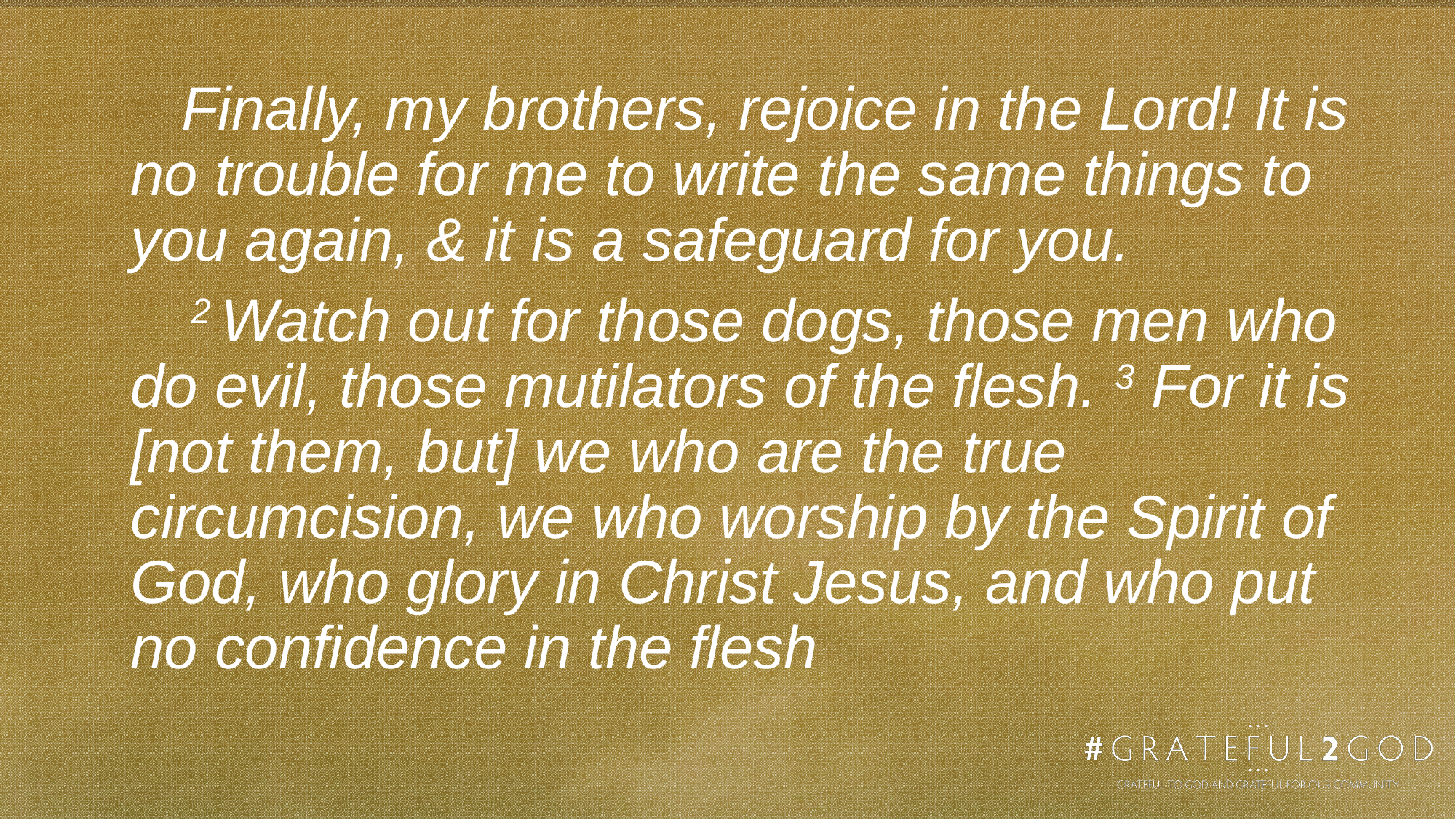

Finally, my brothers, rejoice in the Lord! It is no trouble for me to write the same things to you again, & it is a safeguard for you.
    2 Watch out for those dogs, those men who do evil, those mutilators of the flesh. 3 For it is [not them, but] we who are the true circumcision, we who worship by the Spirit of God, who glory in Christ Jesus, and who put no confidence in the flesh